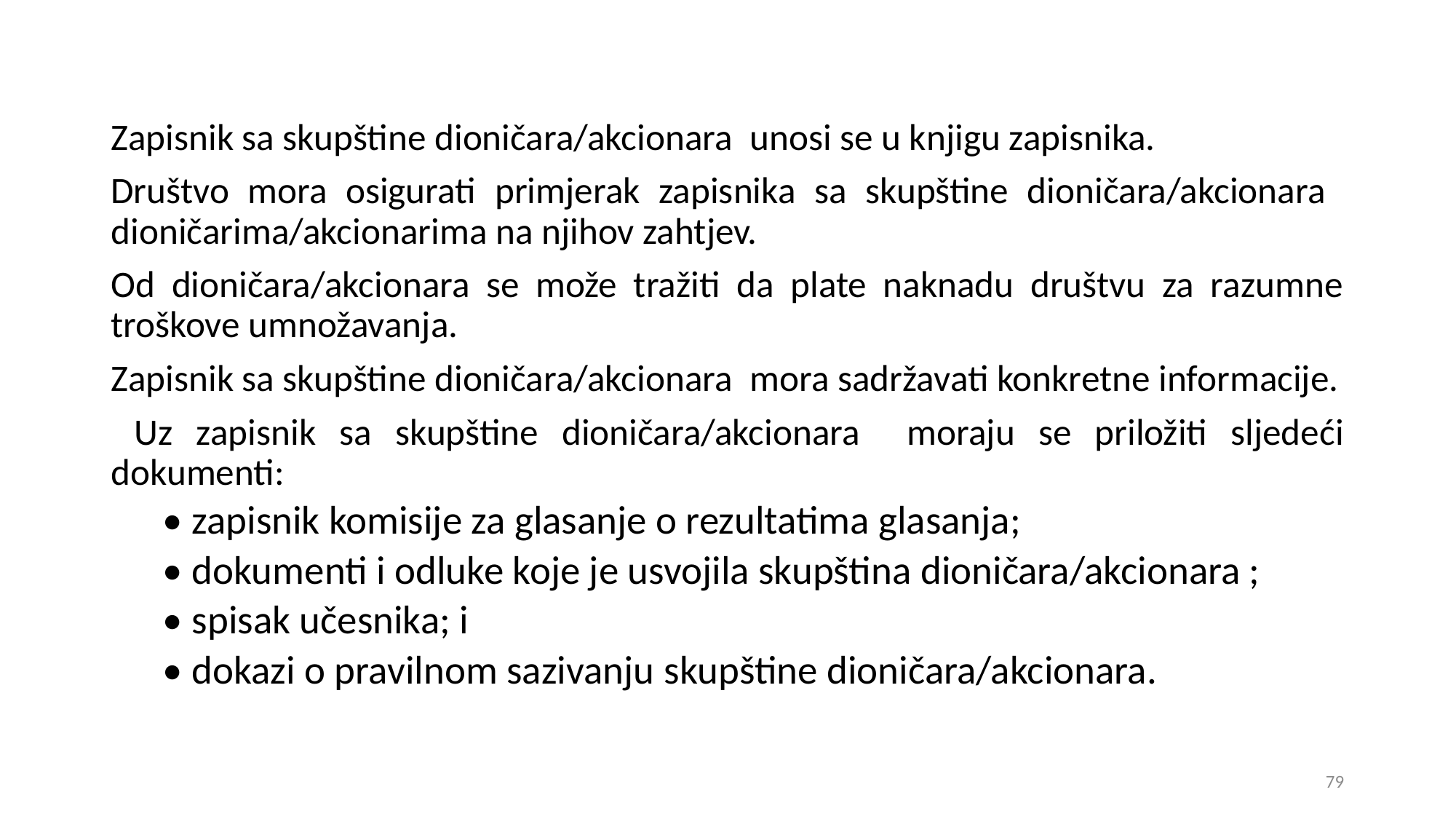

Zapisnik sa skupštine dioničara/akcionara  unosi se u knjigu zapisnika.
Društvo mora osigurati primjerak zapisnika sa skupštine dioničara/akcionara  dioničarima/akcionarima na njihov zahtjev.
Od dioničara/akcionara se može tražiti da plate naknadu društvu za razumne troškove umnožavanja.
Zapisnik sa skupštine dioničara/akcionara  mora sadržavati konkretne informacije.
 Uz zapisnik sa skupštine dioničara/akcionara  moraju se priložiti sljedeći dokumenti:
• zapisnik komisije za glasanje o rezultatima glasanja;
• dokumenti i odluke koje je usvojila skupština dioničara/akcionara ;
• spisak učesnika; i
• dokazi o pravilnom sazivanju skupštine dioničara/akcionara.

79